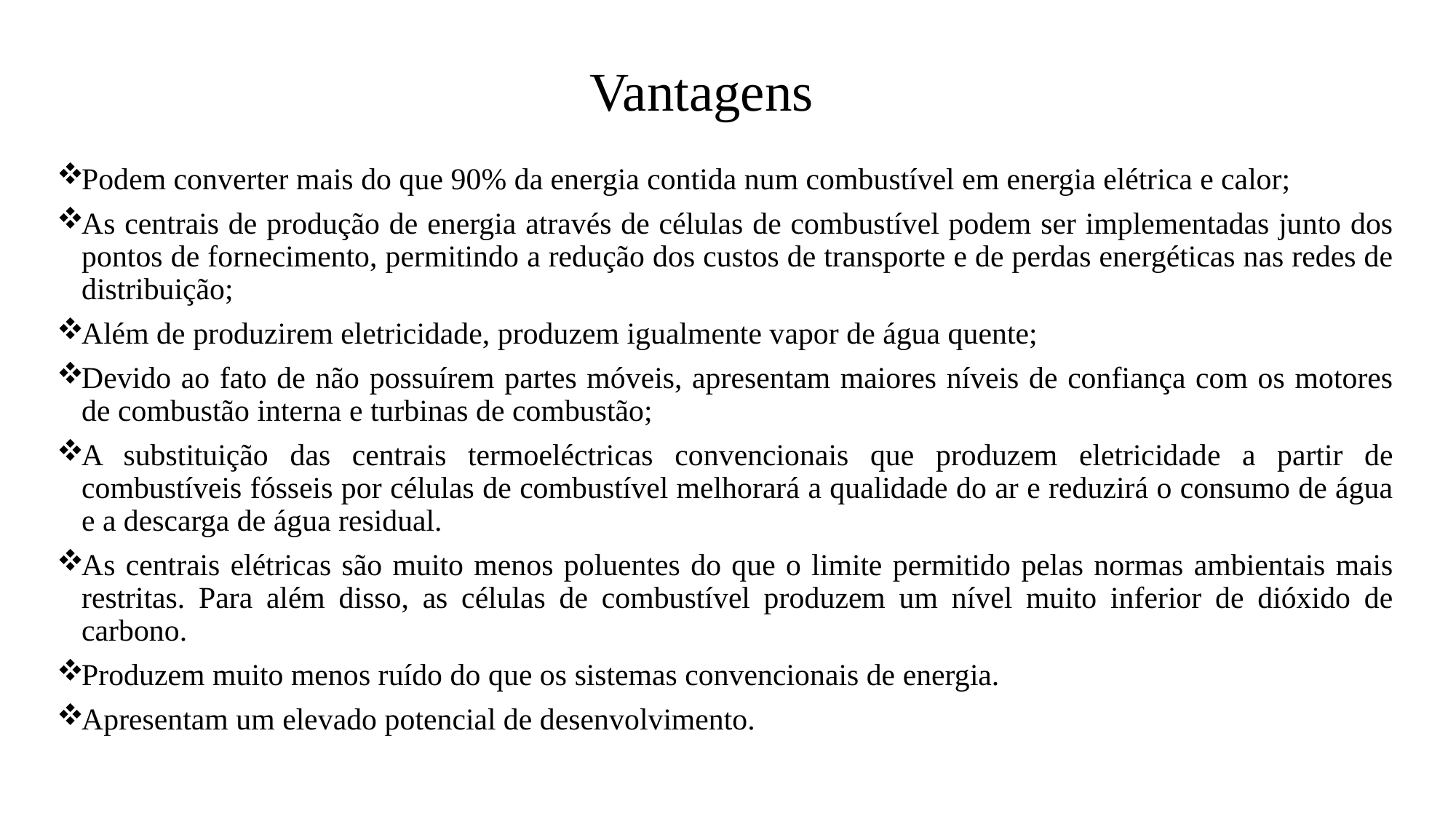

# Vantagens
Podem converter mais do que 90% da energia contida num combustível em energia elétrica e calor;
As centrais de produção de energia através de células de combustível podem ser implementadas junto dos pontos de fornecimento, permitindo a redução dos custos de transporte e de perdas energéticas nas redes de distribuição;
Além de produzirem eletricidade, produzem igualmente vapor de água quente;
Devido ao fato de não possuírem partes móveis, apresentam maiores níveis de confiança com os motores de combustão interna e turbinas de combustão;
A substituição das centrais termoeléctricas convencionais que produzem eletricidade a partir de combustíveis fósseis por células de combustível melhorará a qualidade do ar e reduzirá o consumo de água e a descarga de água residual.
As centrais elétricas são muito menos poluentes do que o limite permitido pelas normas ambientais mais restritas. Para além disso, as células de combustível produzem um nível muito inferior de dióxido de carbono.
Produzem muito menos ruído do que os sistemas convencionais de energia.
Apresentam um elevado potencial de desenvolvimento.